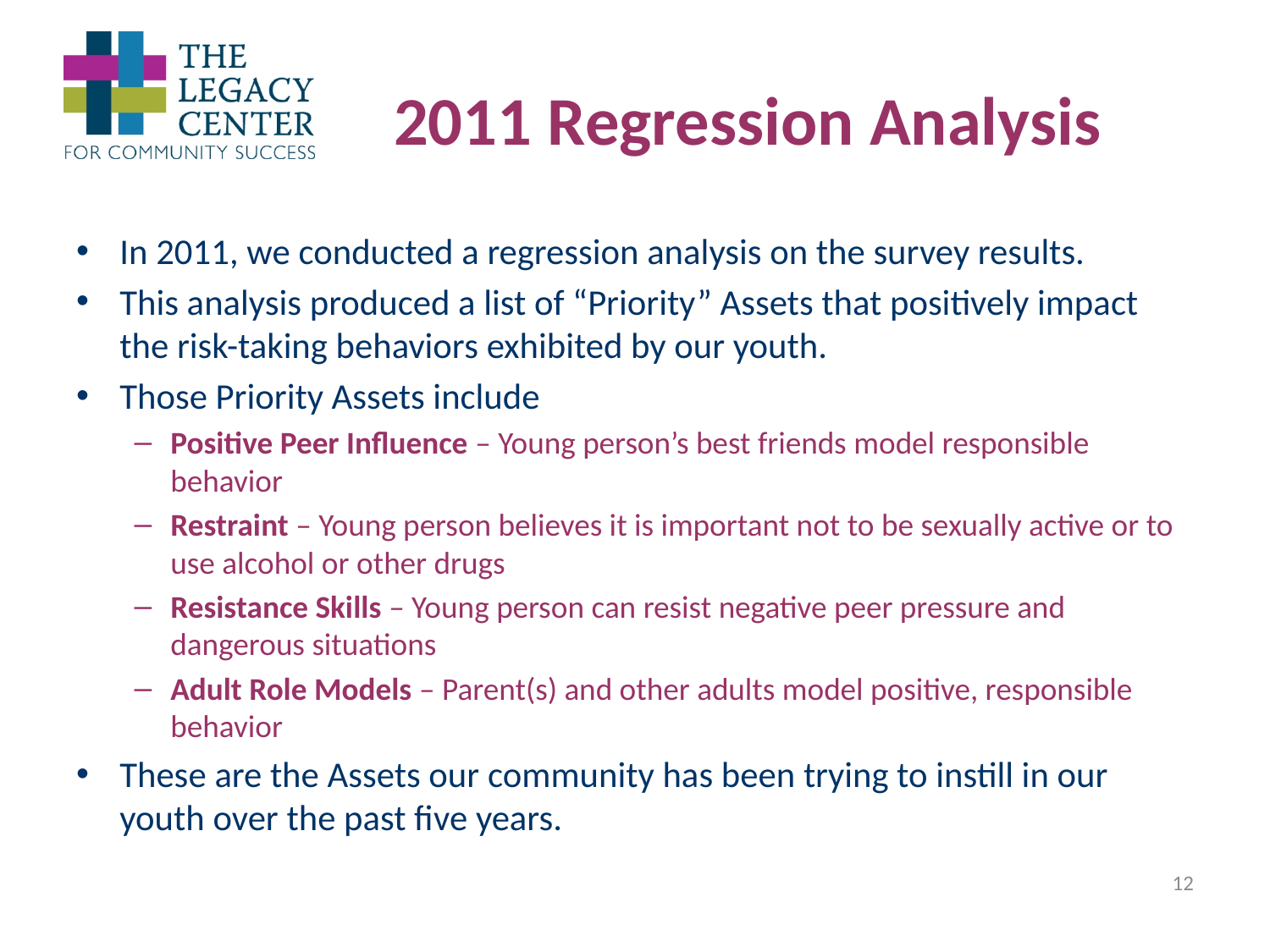

# 2011 Regression Analysis
In 2011, we conducted a regression analysis on the survey results.
This analysis produced a list of “Priority” Assets that positively impact the risk-taking behaviors exhibited by our youth.
Those Priority Assets include
Positive Peer Influence – Young person’s best friends model responsible behavior
Restraint – Young person believes it is important not to be sexually active or to use alcohol or other drugs
Resistance Skills – Young person can resist negative peer pressure and dangerous situations
Adult Role Models – Parent(s) and other adults model positive, responsible behavior
These are the Assets our community has been trying to instill in our youth over the past five years.
12